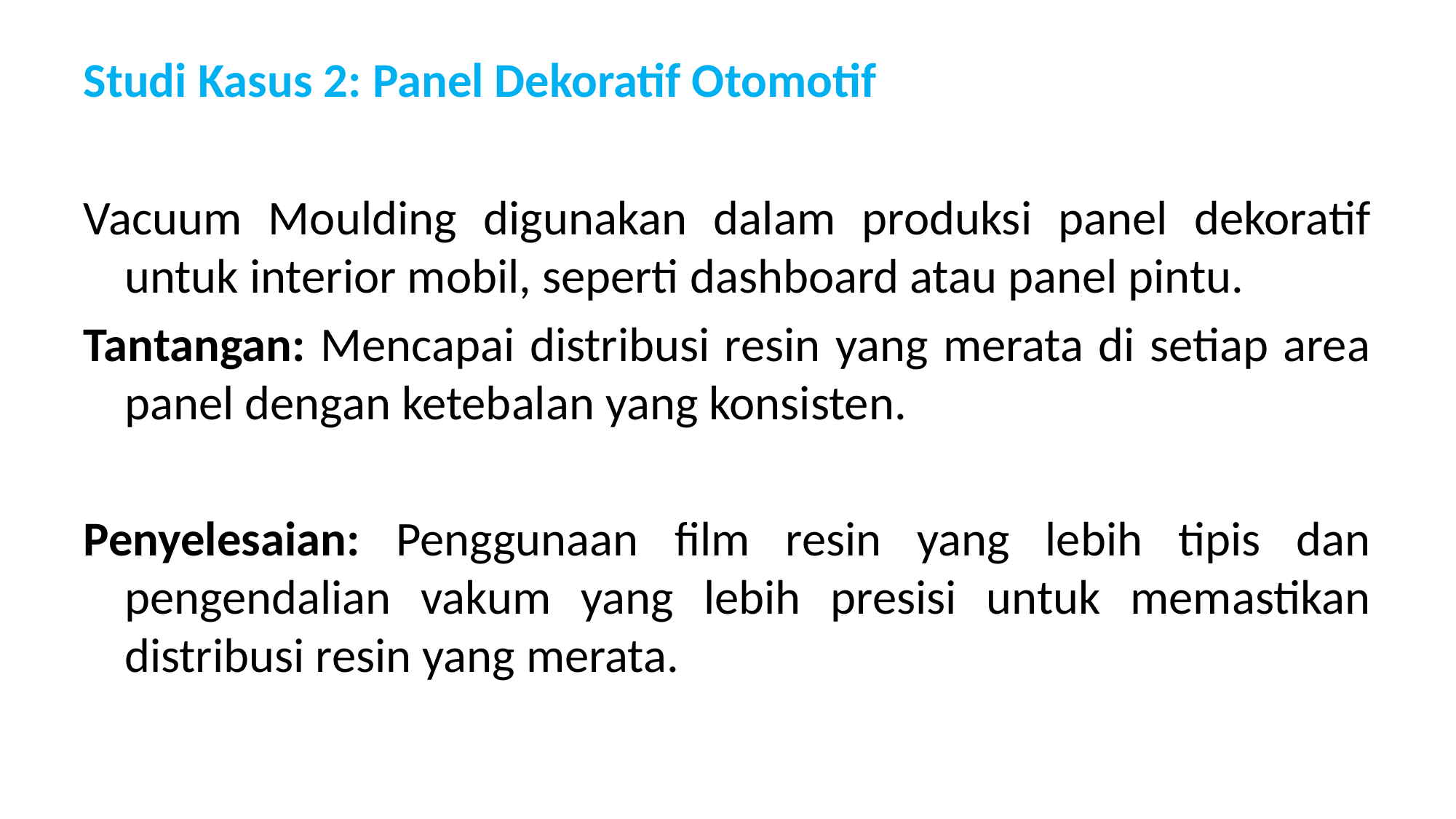

#
Studi Kasus 2: Panel Dekoratif Otomotif
Vacuum Moulding digunakan dalam produksi panel dekoratif untuk interior mobil, seperti dashboard atau panel pintu.
Tantangan: Mencapai distribusi resin yang merata di setiap area panel dengan ketebalan yang konsisten.

Penyelesaian: Penggunaan film resin yang lebih tipis dan pengendalian vakum yang lebih presisi untuk memastikan distribusi resin yang merata.